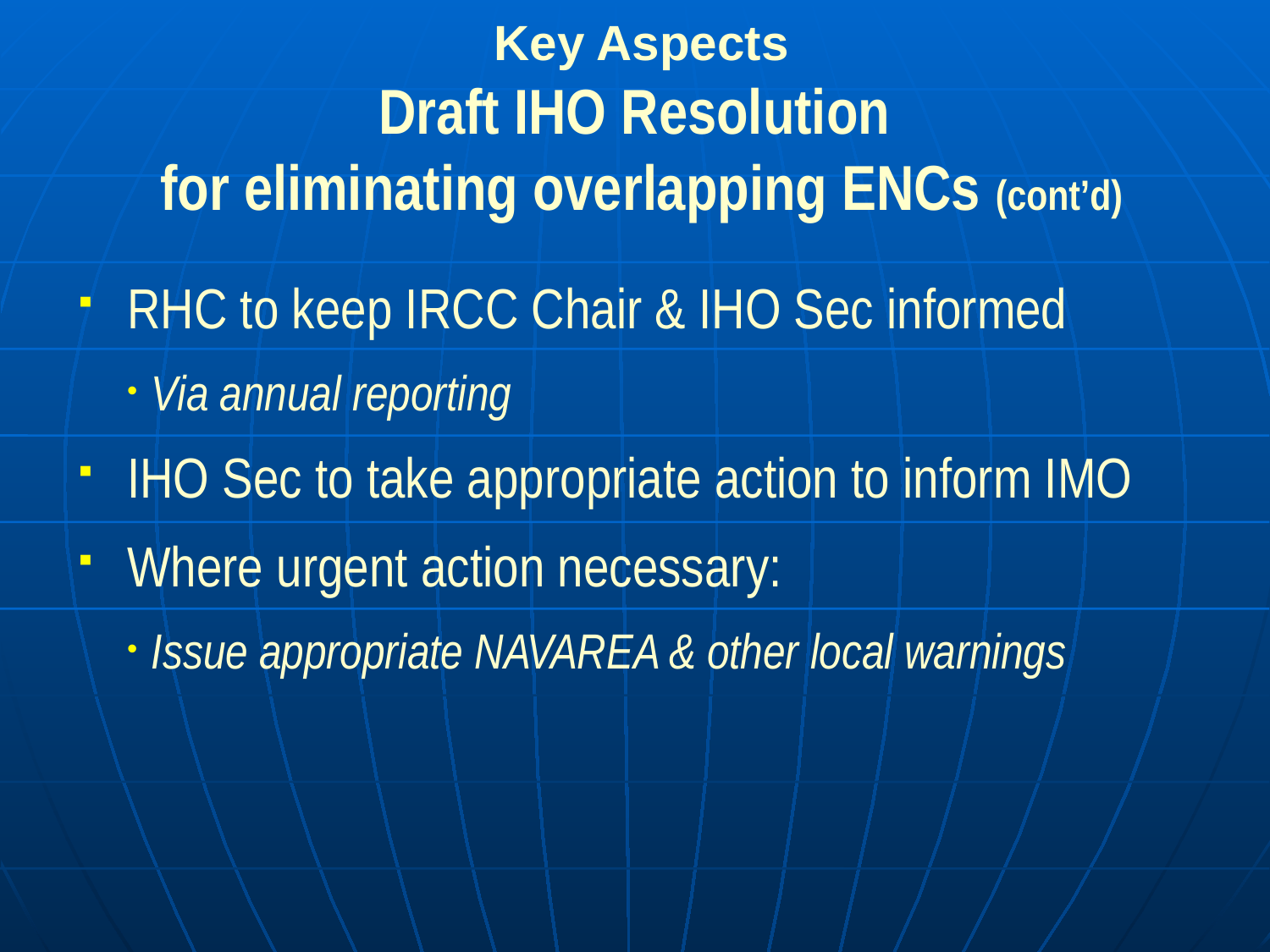

Key Aspects
Draft IHO Resolution
for eliminating overlapping ENCs (cont’d)
RHC to keep IRCC Chair & IHO Sec informed
Via annual reporting
IHO Sec to take appropriate action to inform IMO
Where urgent action necessary:
Issue appropriate NAVAREA & other local warnings